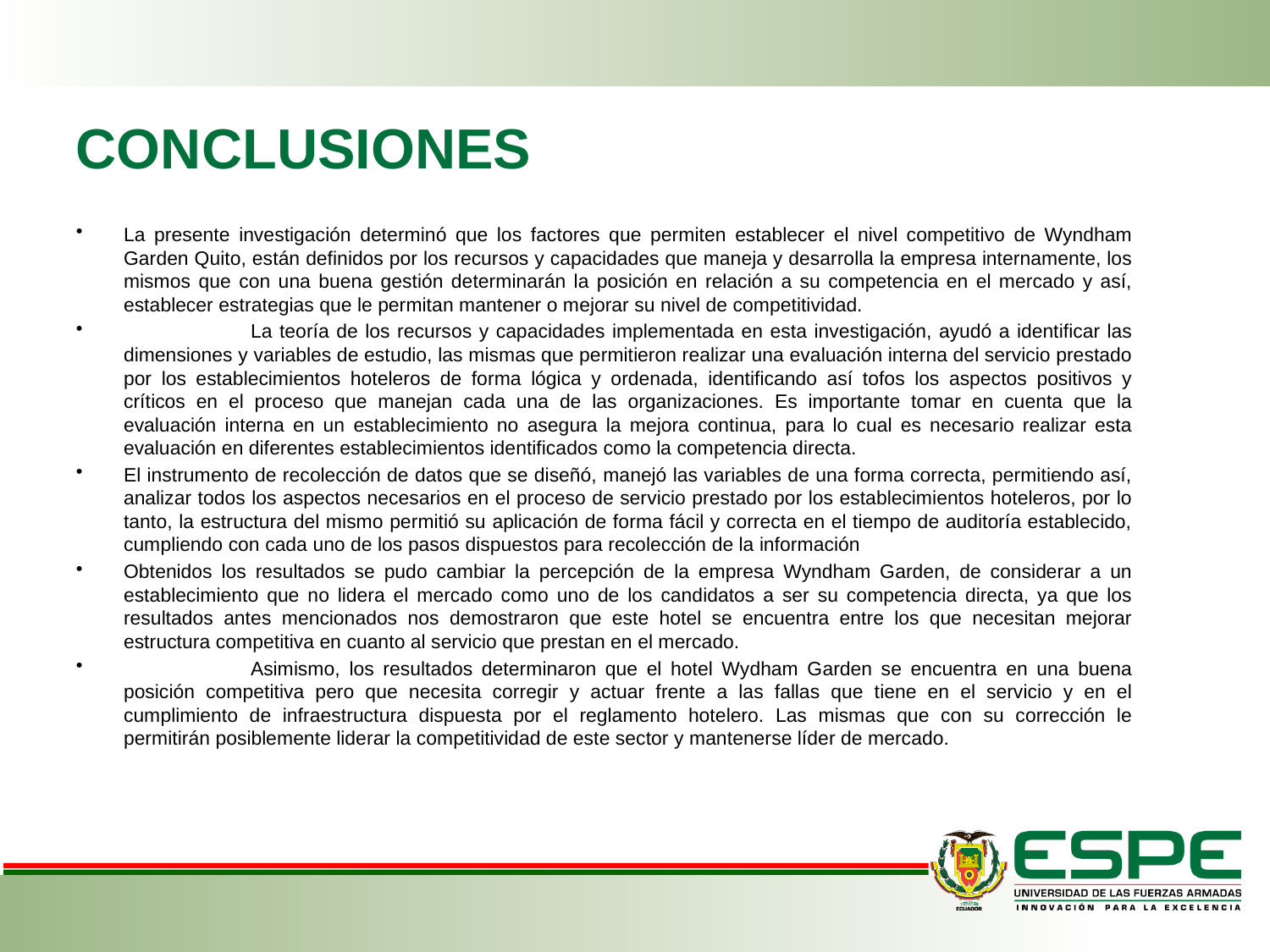

# CONCLUSIONES
La presente investigación determinó que los factores que permiten establecer el nivel competitivo de Wyndham Garden Quito, están definidos por los recursos y capacidades que maneja y desarrolla la empresa internamente, los mismos que con una buena gestión determinarán la posición en relación a su competencia en el mercado y así, establecer estrategias que le permitan mantener o mejorar su nivel de competitividad.
	La teoría de los recursos y capacidades implementada en esta investigación, ayudó a identificar las dimensiones y variables de estudio, las mismas que permitieron realizar una evaluación interna del servicio prestado por los establecimientos hoteleros de forma lógica y ordenada, identificando así tofos los aspectos positivos y críticos en el proceso que manejan cada una de las organizaciones. Es importante tomar en cuenta que la evaluación interna en un establecimiento no asegura la mejora continua, para lo cual es necesario realizar esta evaluación en diferentes establecimientos identificados como la competencia directa.
El instrumento de recolección de datos que se diseñó, manejó las variables de una forma correcta, permitiendo así, analizar todos los aspectos necesarios en el proceso de servicio prestado por los establecimientos hoteleros, por lo tanto, la estructura del mismo permitió su aplicación de forma fácil y correcta en el tiempo de auditoría establecido, cumpliendo con cada uno de los pasos dispuestos para recolección de la información
Obtenidos los resultados se pudo cambiar la percepción de la empresa Wyndham Garden, de considerar a un establecimiento que no lidera el mercado como uno de los candidatos a ser su competencia directa, ya que los resultados antes mencionados nos demostraron que este hotel se encuentra entre los que necesitan mejorar estructura competitiva en cuanto al servicio que prestan en el mercado.
	Asimismo, los resultados determinaron que el hotel Wydham Garden se encuentra en una buena posición competitiva pero que necesita corregir y actuar frente a las fallas que tiene en el servicio y en el cumplimiento de infraestructura dispuesta por el reglamento hotelero. Las mismas que con su corrección le permitirán posiblemente liderar la competitividad de este sector y mantenerse líder de mercado.